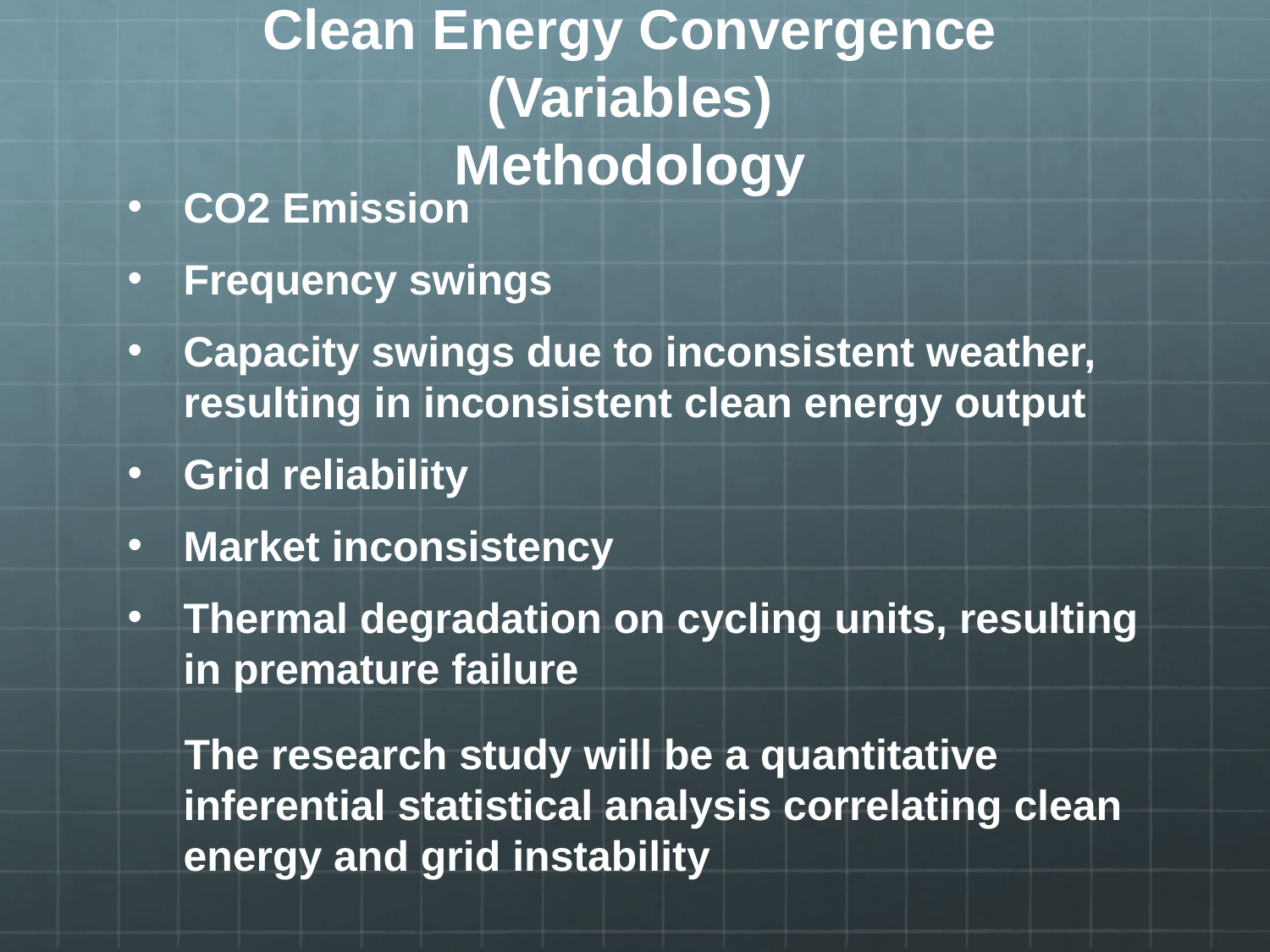

# Clean Energy Convergence (Variables) Methodology
CO2 Emission
Frequency swings
Capacity swings due to inconsistent weather, resulting in inconsistent clean energy output
Grid reliability
Market inconsistency
Thermal degradation on cycling units, resulting in premature failure
   The research study will be a quantitative inferential statistical analysis correlating clean energy and grid instability